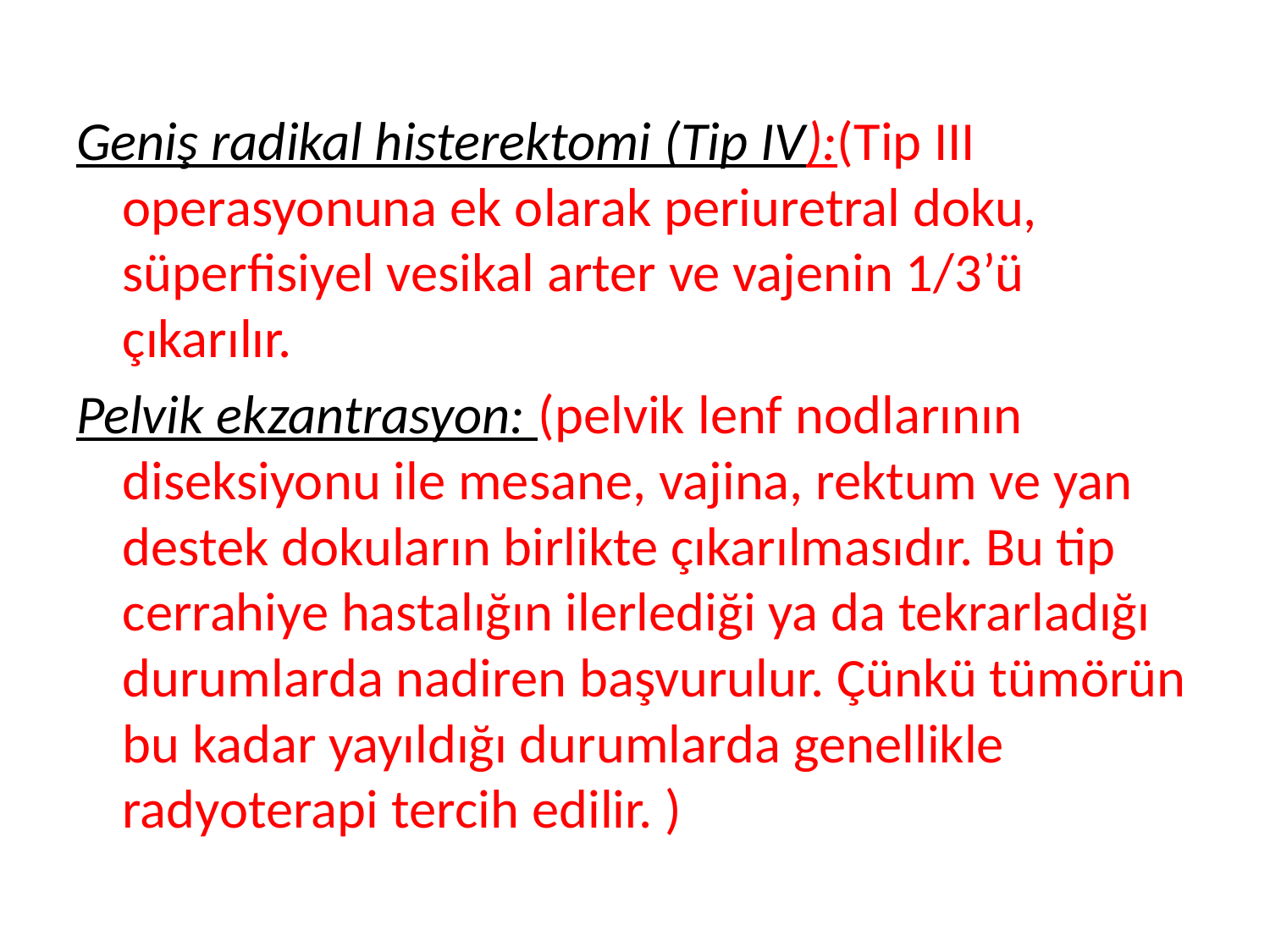

Geniş radikal histerektomi (Tip IV):(Tip III operasyonuna ek olarak periuretral doku, süperfisiyel vesikal arter ve vajenin 1/3’ü çıkarılır.
Pelvik ekzantrasyon: (pelvik lenf nodlarının diseksiyonu ile mesane, vajina, rektum ve yan destek dokuların birlikte çıkarılmasıdır. Bu tip cerrahiye hastalığın ilerlediği ya da tekrarladığı durumlarda nadiren başvurulur. Çünkü tümörün bu kadar yayıldığı durumlarda genellikle radyoterapi tercih edilir. )